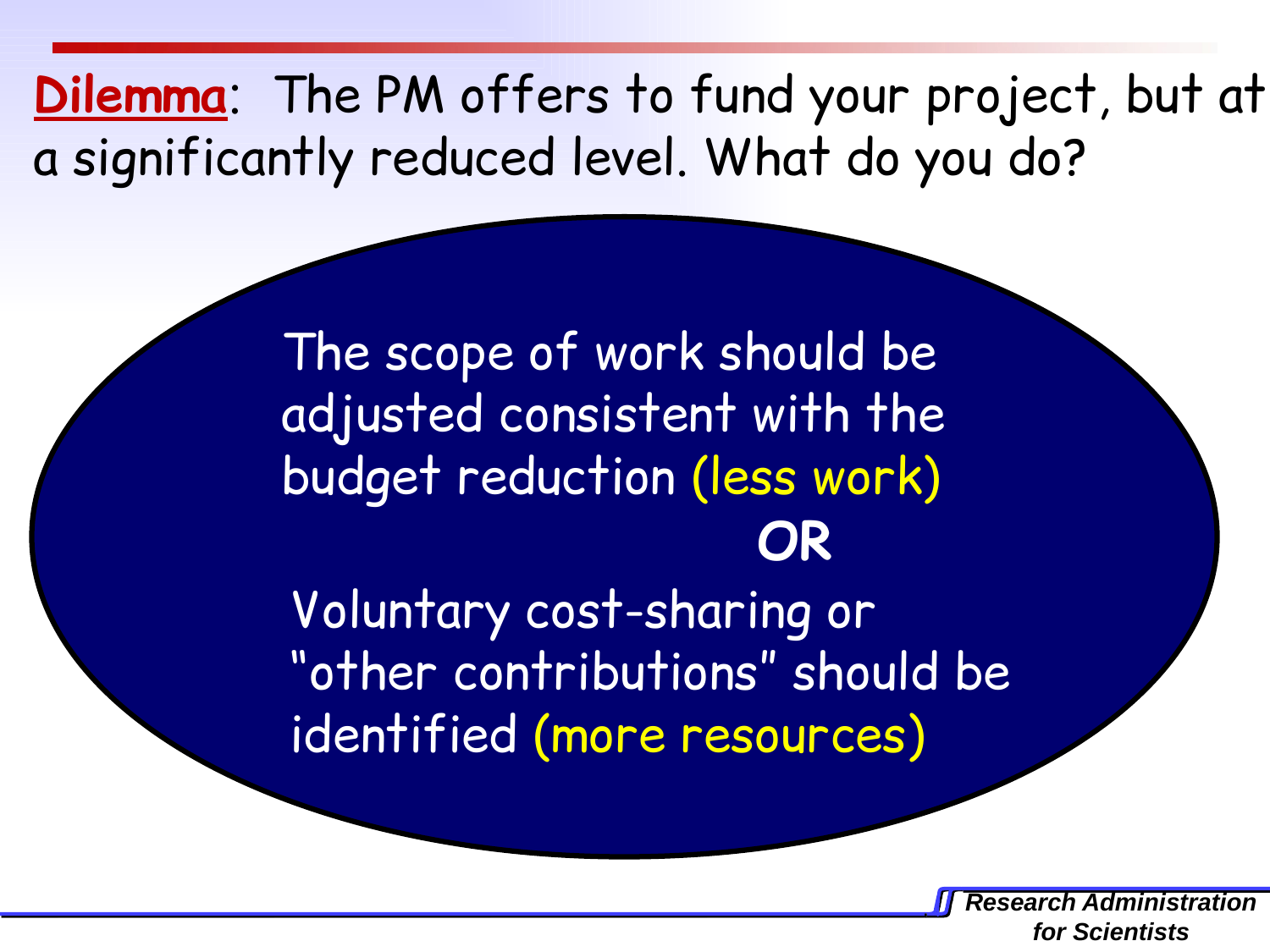

Dilemma:  The PM offers to fund your project, but at a significantly reduced level. What do you do?

The scope of work should be adjusted consistent with the budget reduction (less work) 				      OR
Voluntary cost-sharing or “other contributions” should be identified (more resources)